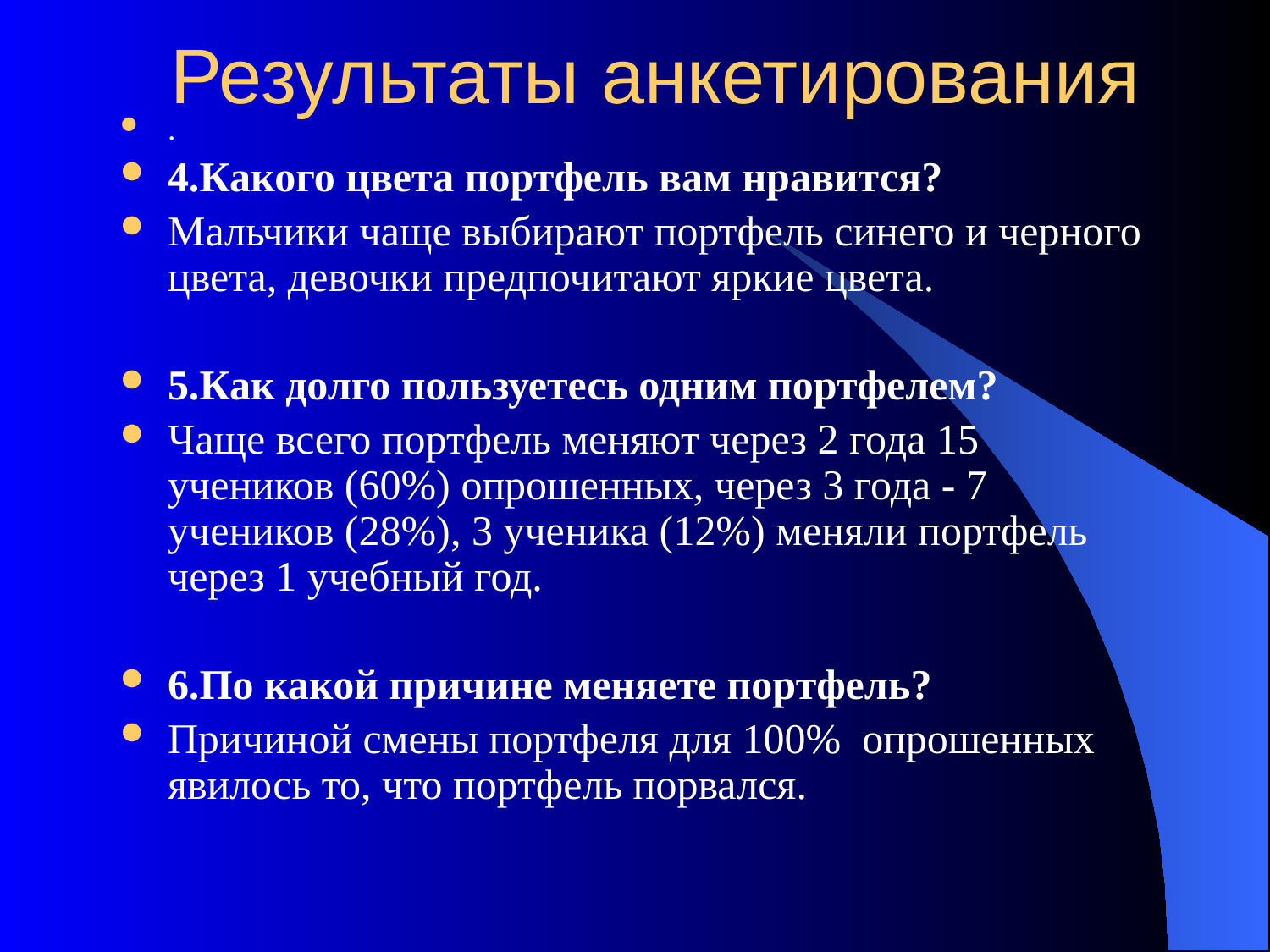

# Результаты анкетирования
.
4.Какого цвета портфель вам нравится?
Мальчики чаще выбирают портфель синего и черного цвета, девочки предпочитают яркие цвета.

5.Как долго пользуетесь одним портфелем?
Чаще всего портфель меняют через 2 года 15 учеников (60%) опрошенных, через 3 года - 7 учеников (28%), 3 ученика (12%) меняли портфель через 1 учебный год.

6.По какой причине меняете портфель?
Причиной смены портфеля для 100%  опрошенных явилось то, что портфель порвался.